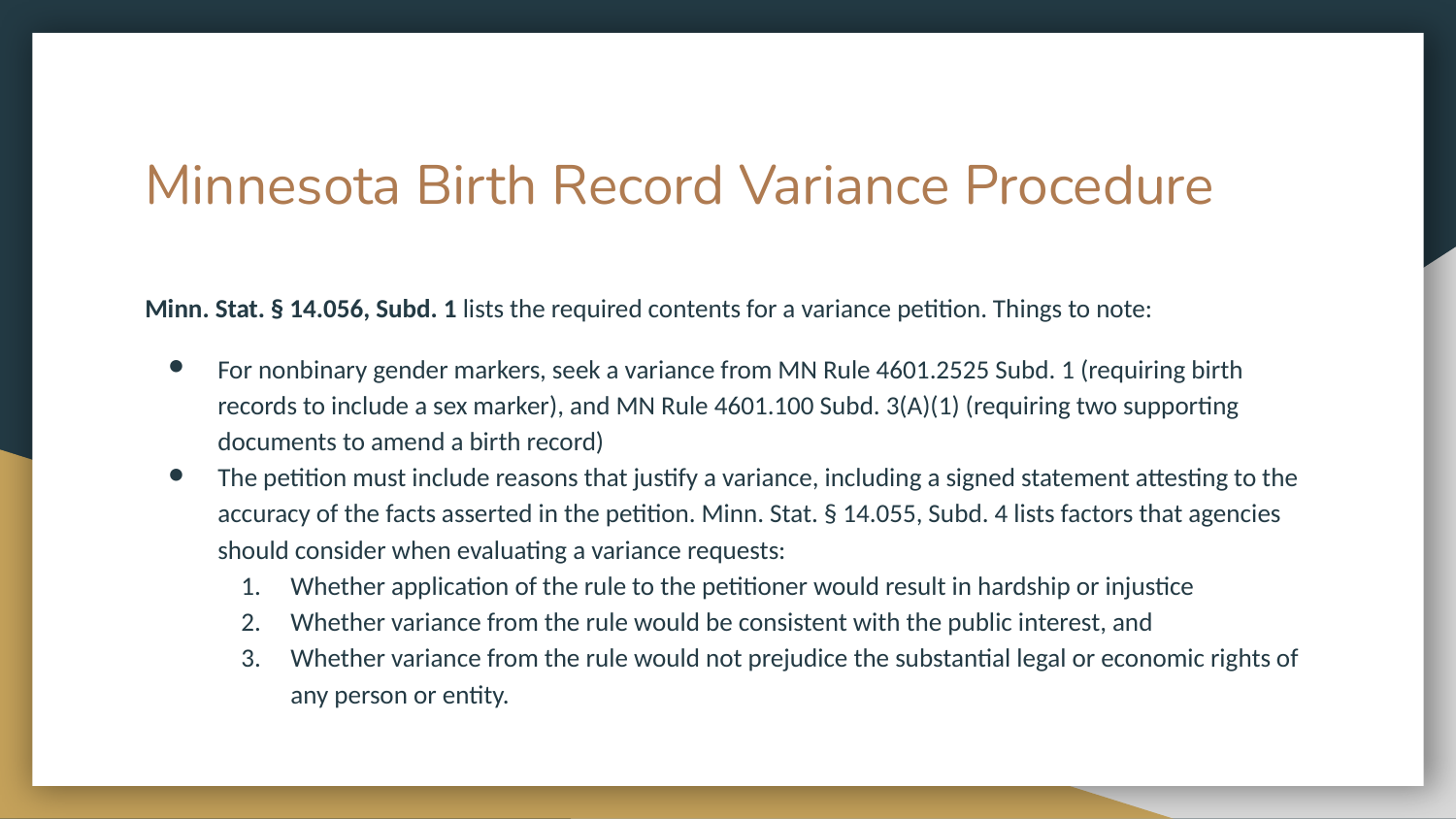

# Minnesota Birth Record Variance Procedure
Minn. Stat. § 14.056, Subd. 1 lists the required contents for a variance petition. Things to note:
For nonbinary gender markers, seek a variance from MN Rule 4601.2525 Subd. 1 (requiring birth records to include a sex marker), and MN Rule 4601.100 Subd. 3(A)(1) (requiring two supporting documents to amend a birth record)
The petition must include reasons that justify a variance, including a signed statement attesting to the accuracy of the facts asserted in the petition. Minn. Stat. § 14.055, Subd. 4 lists factors that agencies should consider when evaluating a variance requests:
Whether application of the rule to the petitioner would result in hardship or injustice
Whether variance from the rule would be consistent with the public interest, and
Whether variance from the rule would not prejudice the substantial legal or economic rights of any person or entity.